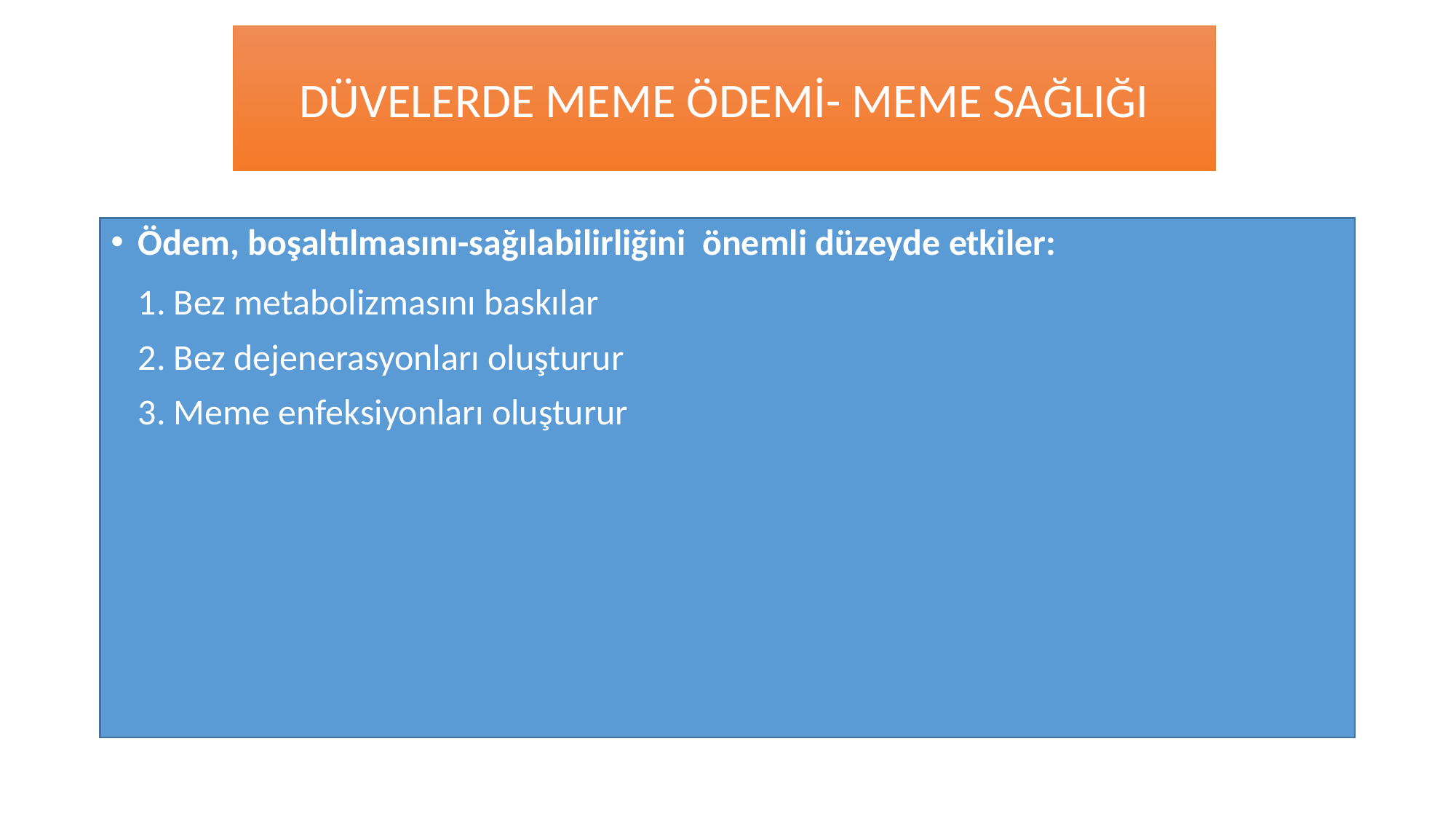

DÜVELERDE MEME ÖDEMİ- MEME SAĞLIĞI
#
Ödem, boşaltılmasını-sağılabilirliğini  önemli düzeyde etkiler:
	1. Bez metabolizmasını baskılar
	2. Bez dejenerasyonları oluşturur
	3. Meme enfeksiyonları oluşturur